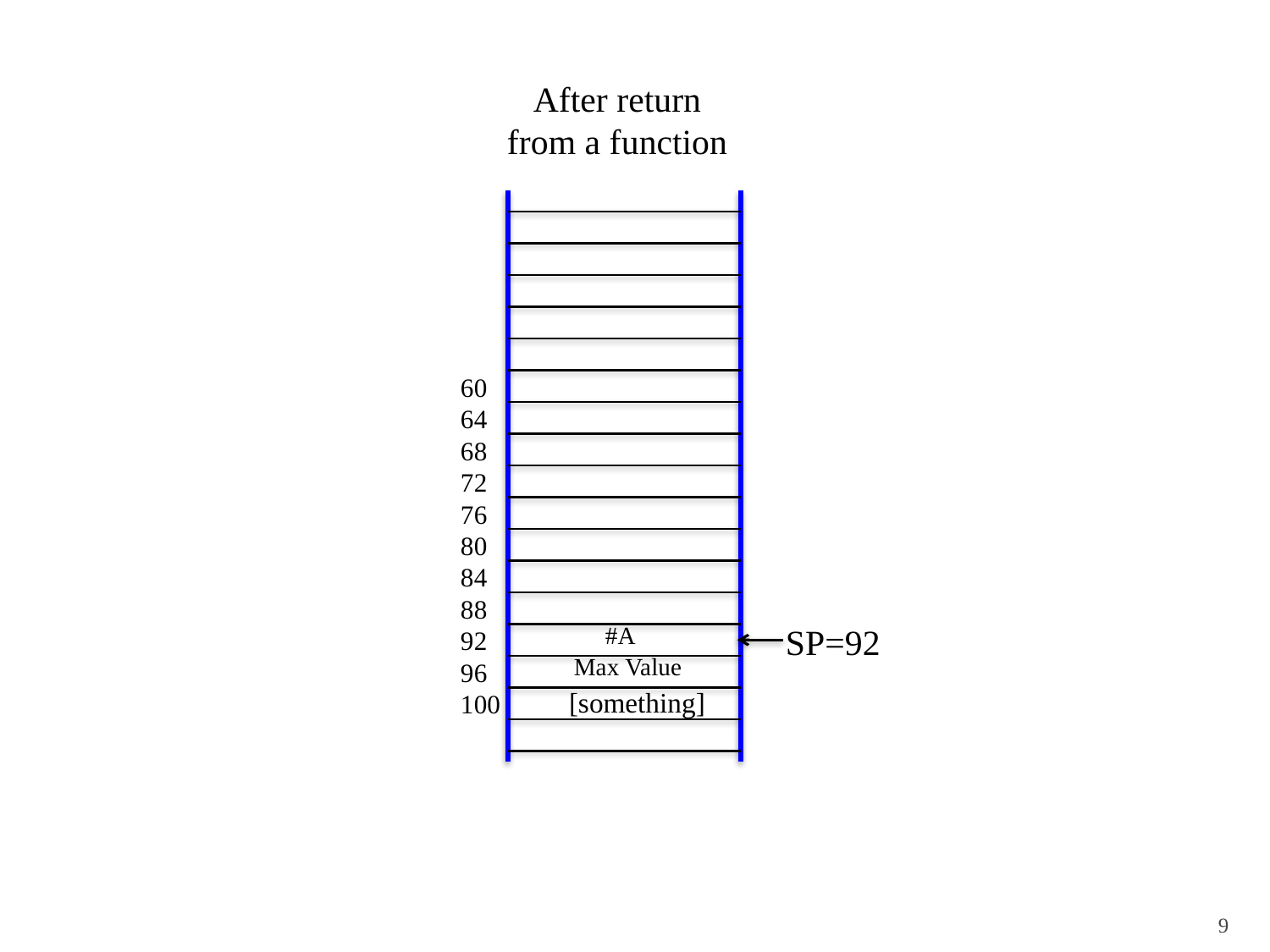

After return
from a function
SP=92

60
64
68
72
76
80
84
88
92
96
100
#A
Max Value
[something]
9